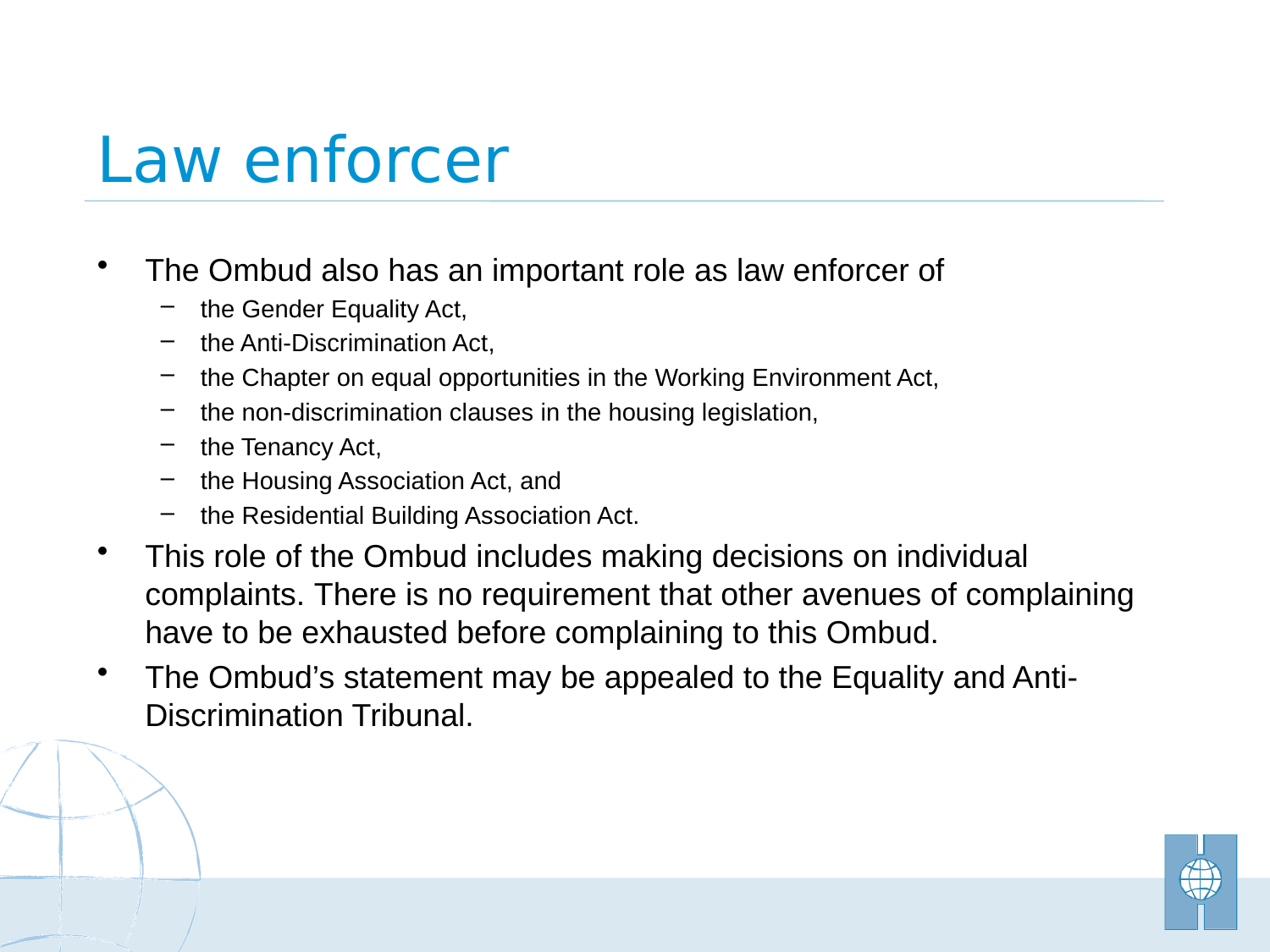

# Law enforcer
The Ombud also has an important role as law enforcer of
the Gender Equality Act,
the Anti-Discrimination Act,
the Chapter on equal opportunities in the Working Environment Act,
the non-discrimination clauses in the housing legislation,
the Tenancy Act,
the Housing Association Act, and
the Residential Building Association Act.
This role of the Ombud includes making decisions on individual complaints. There is no requirement that other avenues of complaining have to be exhausted before complaining to this Ombud.
The Ombud’s statement may be appealed to the Equality and Anti-Discrimination Tribunal.